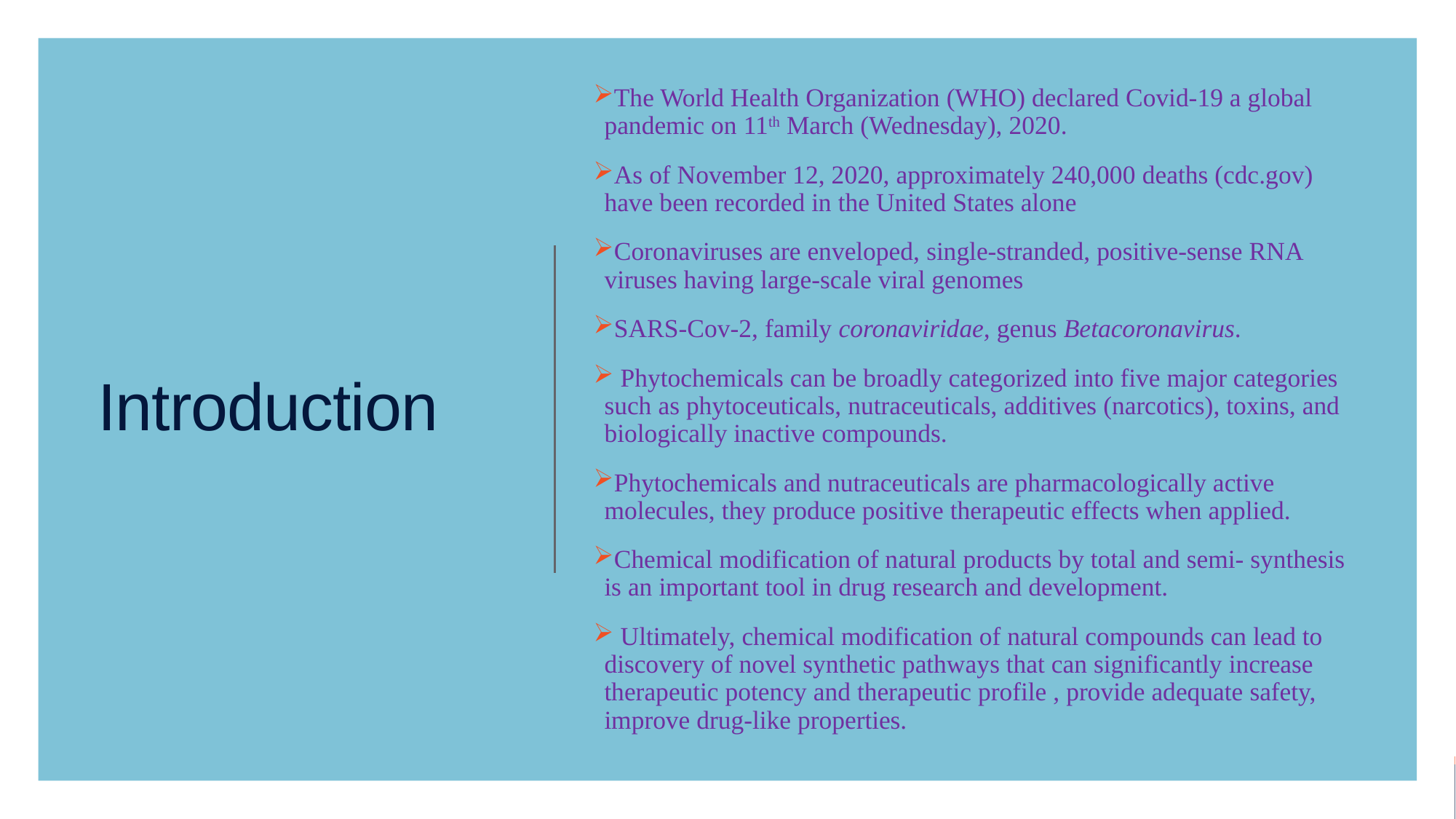

The World Health Organization (WHO) declared Covid-19 a global pandemic on 11th March (Wednesday), 2020.
As of November 12, 2020, approximately 240,000 deaths (cdc.gov) have been recorded in the United States alone
Coronaviruses are enveloped, single-stranded, positive-sense RNA viruses having large-scale viral genomes
SARS-Cov-2, family coronaviridae, genus Betacoronavirus.
 Phytochemicals can be broadly categorized into five major categories such as phytoceuticals, nutraceuticals, additives (narcotics), toxins, and biologically inactive compounds.
Phytochemicals and nutraceuticals are pharmacologically active molecules, they produce positive therapeutic effects when applied.
Chemical modification of natural products by total and semi- synthesis is an important tool in drug research and development.
 Ultimately, chemical modification of natural compounds can lead to discovery of novel synthetic pathways that can significantly increase therapeutic potency and therapeutic profile , provide adequate safety, improve drug-like properties.
# Introduction